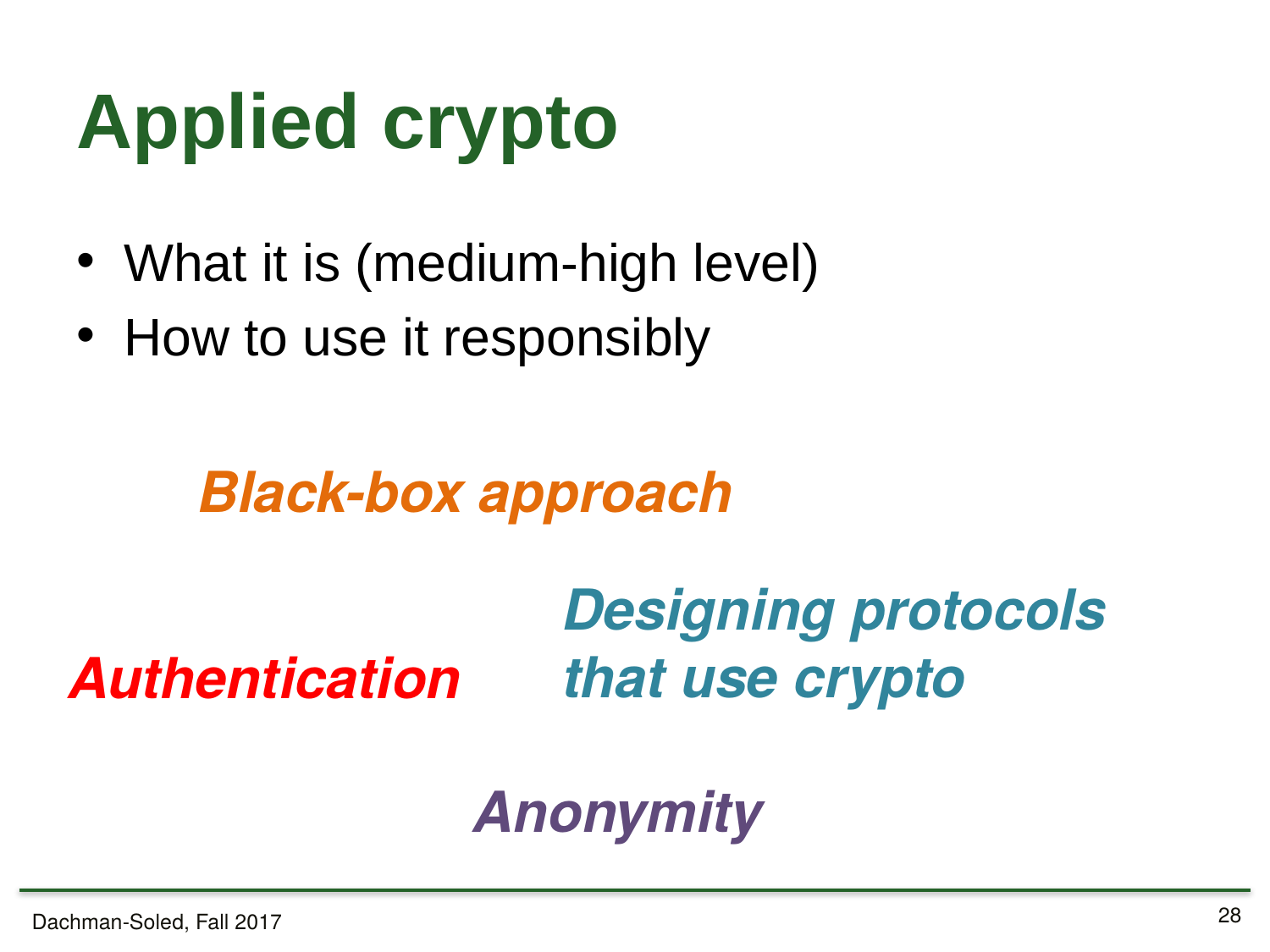

# Applied crypto
What it is (medium-high level)
How to use it responsibly
Black-box approach
Designing protocols that use crypto
Authentication
Anonymity
Dachman-Soled, Fall 2017
28